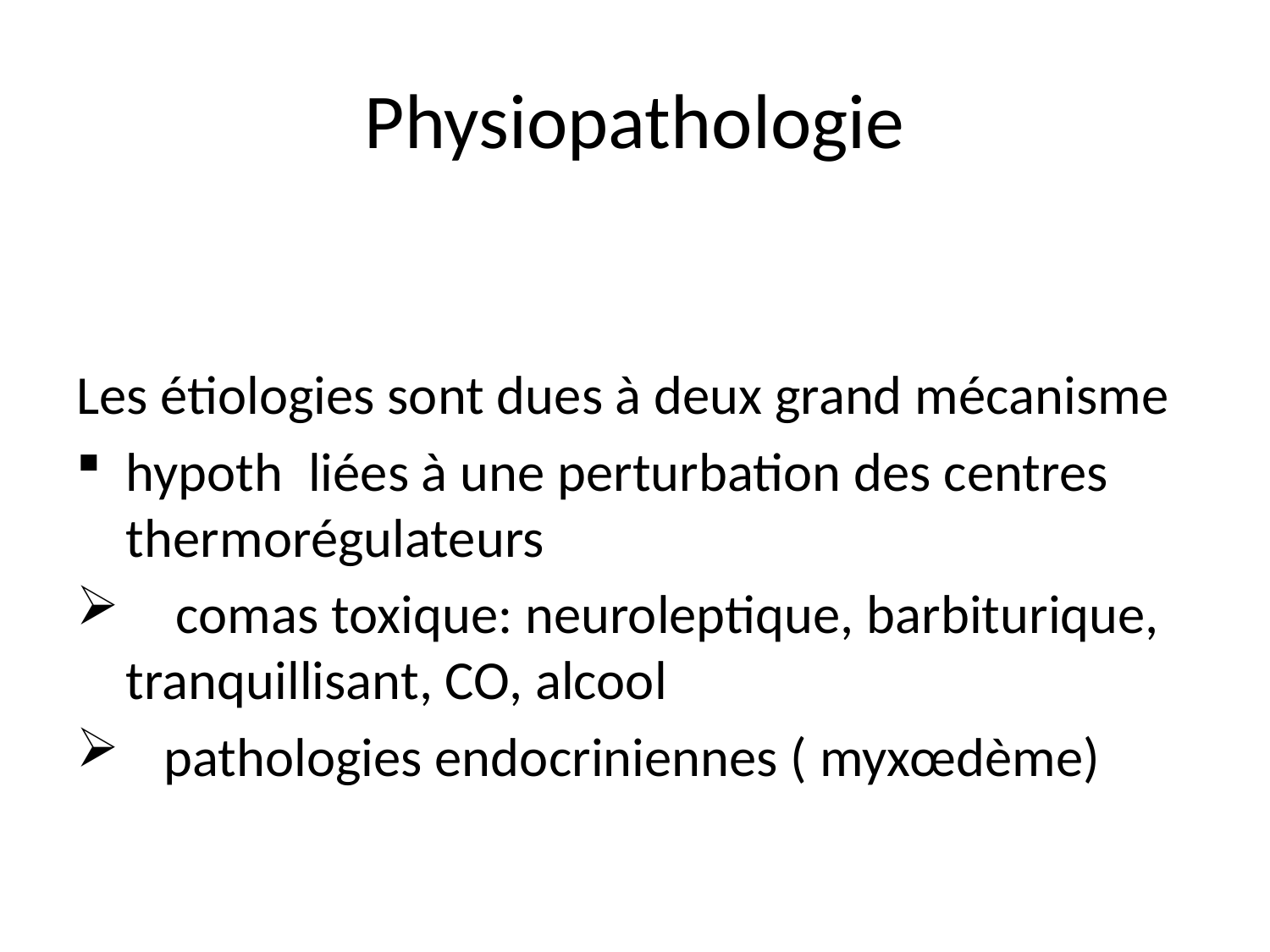

# Physiopathologie
Les étiologies sont dues à deux grand mécanisme
hypoth  liées à une perturbation des centres thermorégulateurs
    comas toxique: neuroleptique, barbiturique, tranquillisant, CO, alcool
   pathologies endocriniennes ( myxœdème)